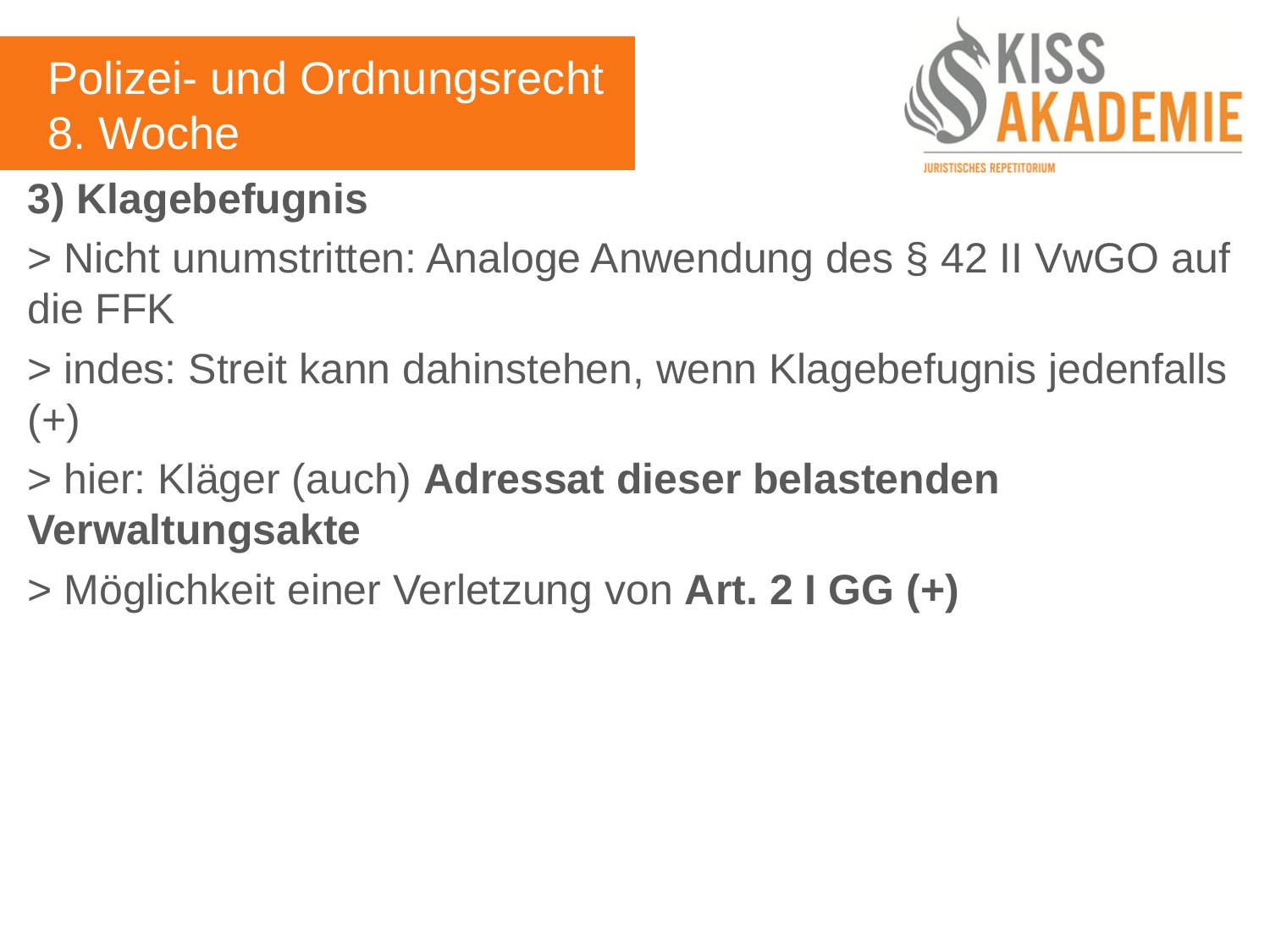

Polizei- und Ordnungsrecht
8. Woche
3) Klagebefugnis
> Nicht unumstritten: Analoge Anwendung des § 42 II VwGO auf die FFK
> indes: Streit kann dahinstehen, wenn Klagebefugnis jedenfalls (+)
> hier: Kläger (auch) Adressat dieser belastenden Verwaltungsakte
> Möglichkeit einer Verletzung von Art. 2 I GG (+)